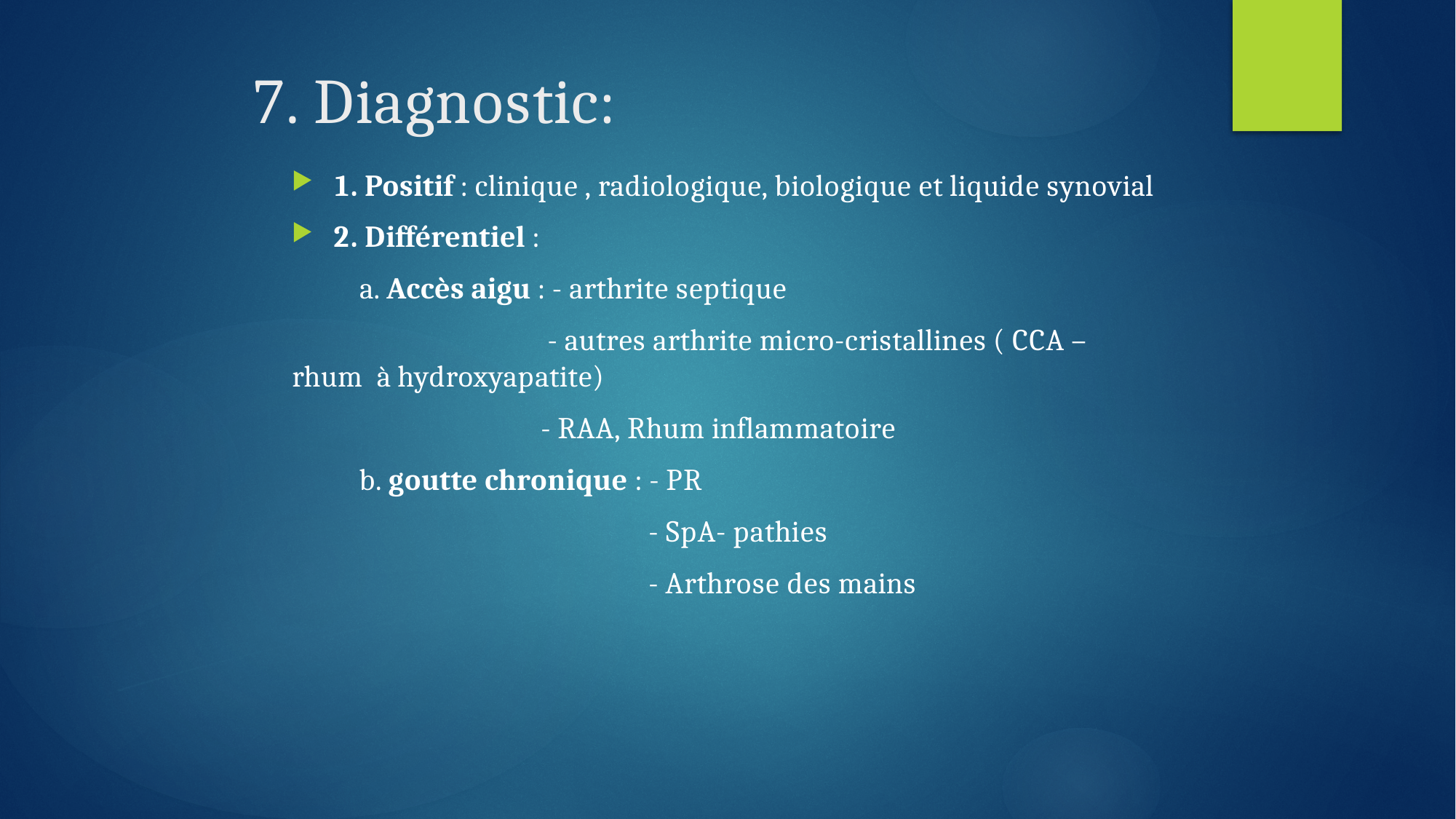

# 7. Diagnostic:
1. Positif : clinique , radiologique, biologique et liquide synovial
2. Différentiel :
          a. Accès aigu : - arthrite septique
                                      - autres arthrite micro-cristallines ( CCA – rhum  à hydroxyapatite)
                                     - RAA, Rhum inflammatoire
          b. goutte chronique : - PR
                                                     - SpA- pathies
                                                     - Arthrose des mains